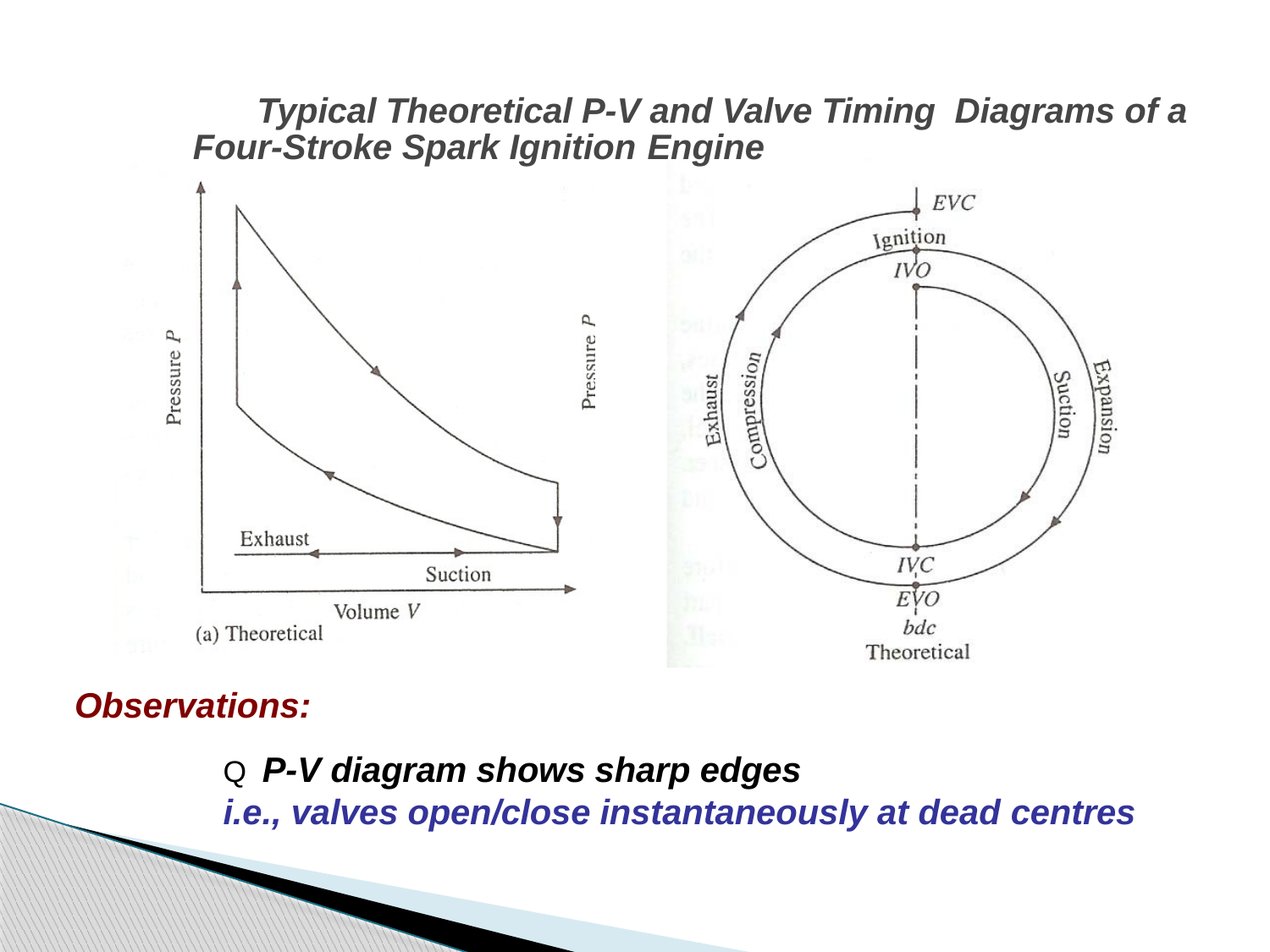

# Typical Theoretical P-V and Valve Timing  Diagrams of a Four-Stroke Spark Ignition Engine

Observations:
Q P-V diagram shows sharp edges
i.e., valves open/close instantaneously at dead centres
38